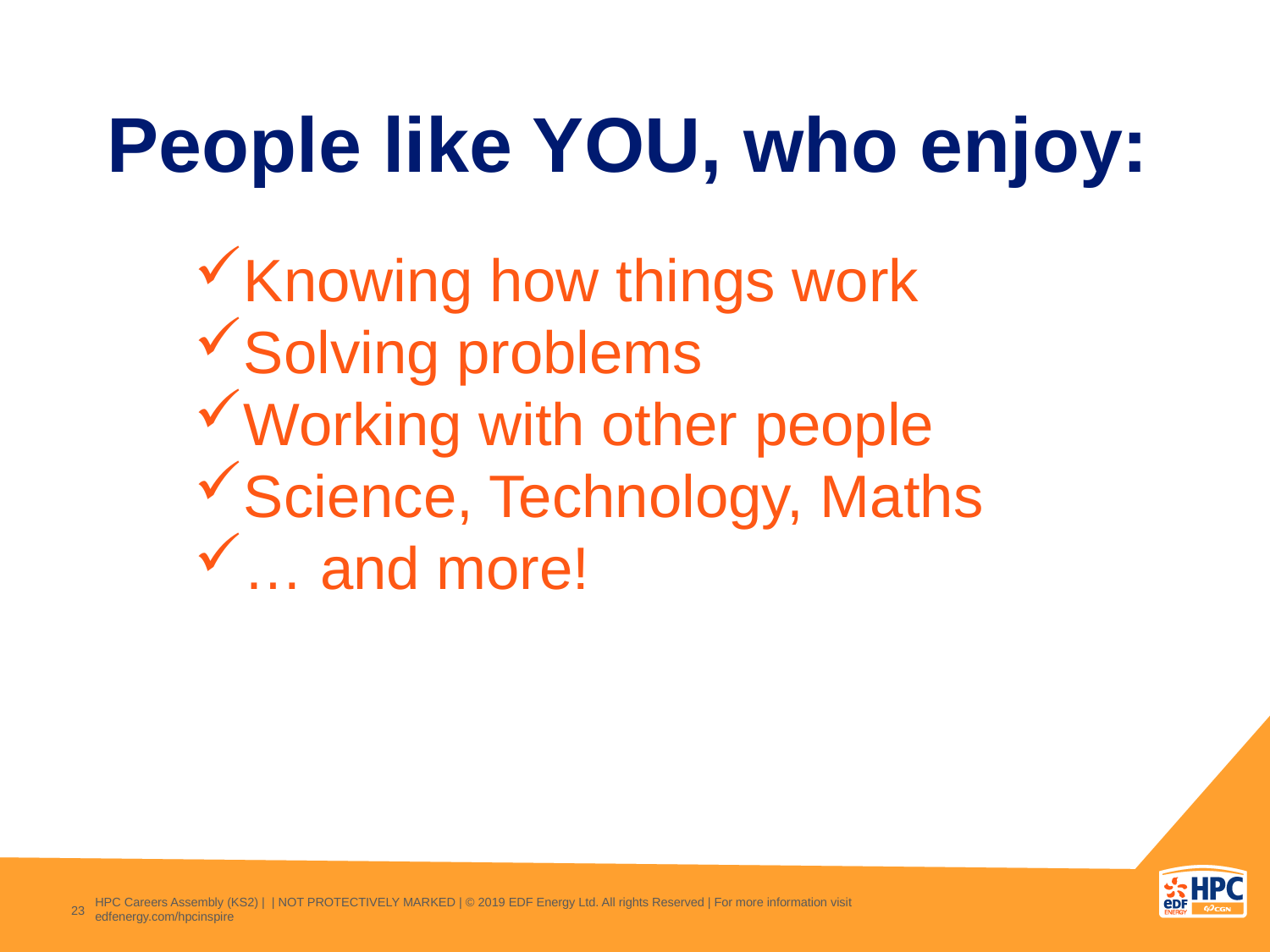

People like YOU, who enjoy:
Knowing how things work
Solving problems
Working with other people
Science, Technology, Maths
… and more!
HPC Careers Assembly (KS2) |  | NOT PROTECTIVELY MARKED | © 2019 EDF Energy Ltd. All rights Reserved | For more information visit edfenergy.com/hpcinspire